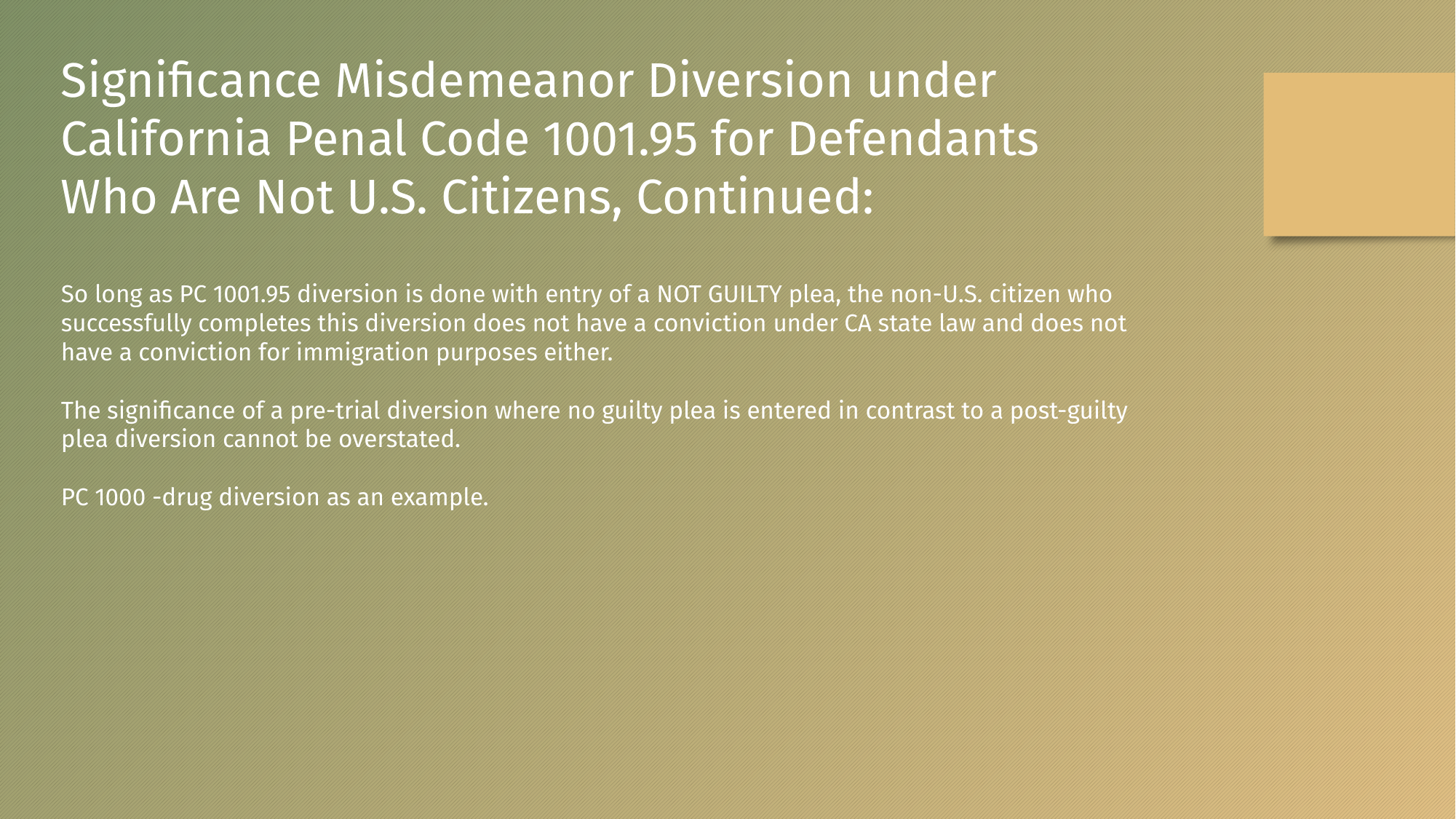

Significance Misdemeanor Diversion under California Penal Code 1001.95 for Defendants Who Are Not U.S. Citizens, Continued:
So long as PC 1001.95 diversion is done with entry of a NOT GUILTY plea, the non-U.S. citizen who successfully completes this diversion does not have a conviction under CA state law and does not have a conviction for immigration purposes either.

The significance of a pre-trial diversion where no guilty plea is entered in contrast to a post-guilty plea diversion cannot be overstated.

PC 1000 -drug diversion as an example.